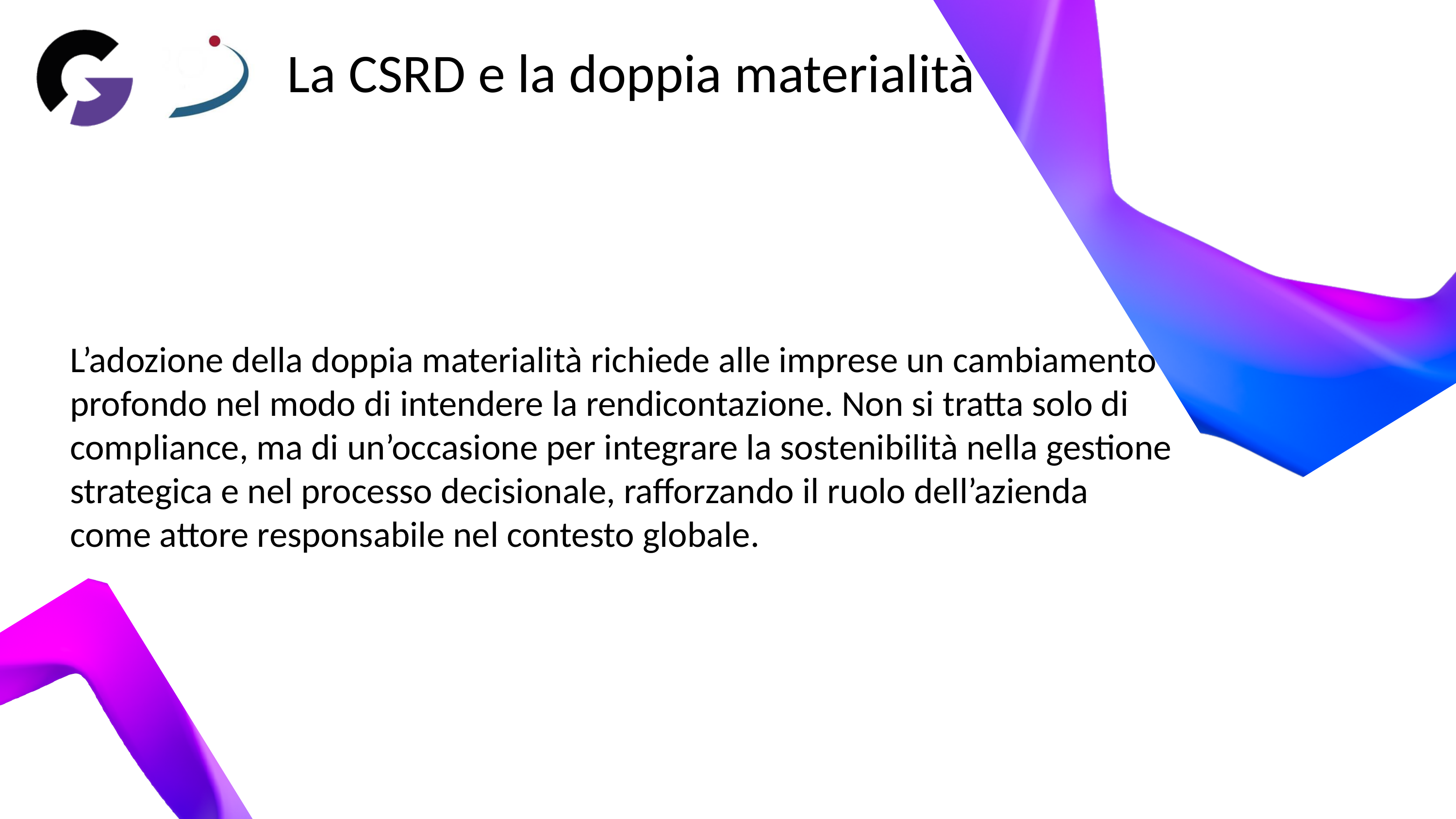

La CSRD e la doppia materialità

L’adozione della doppia materialità richiede alle imprese un cambiamento profondo nel modo di intendere la rendicontazione. Non si tratta solo di compliance, ma di un’occasione per integrare la sostenibilità nella gestione strategica e nel processo decisionale, rafforzando il ruolo dell’azienda come attore responsabile nel contesto globale.